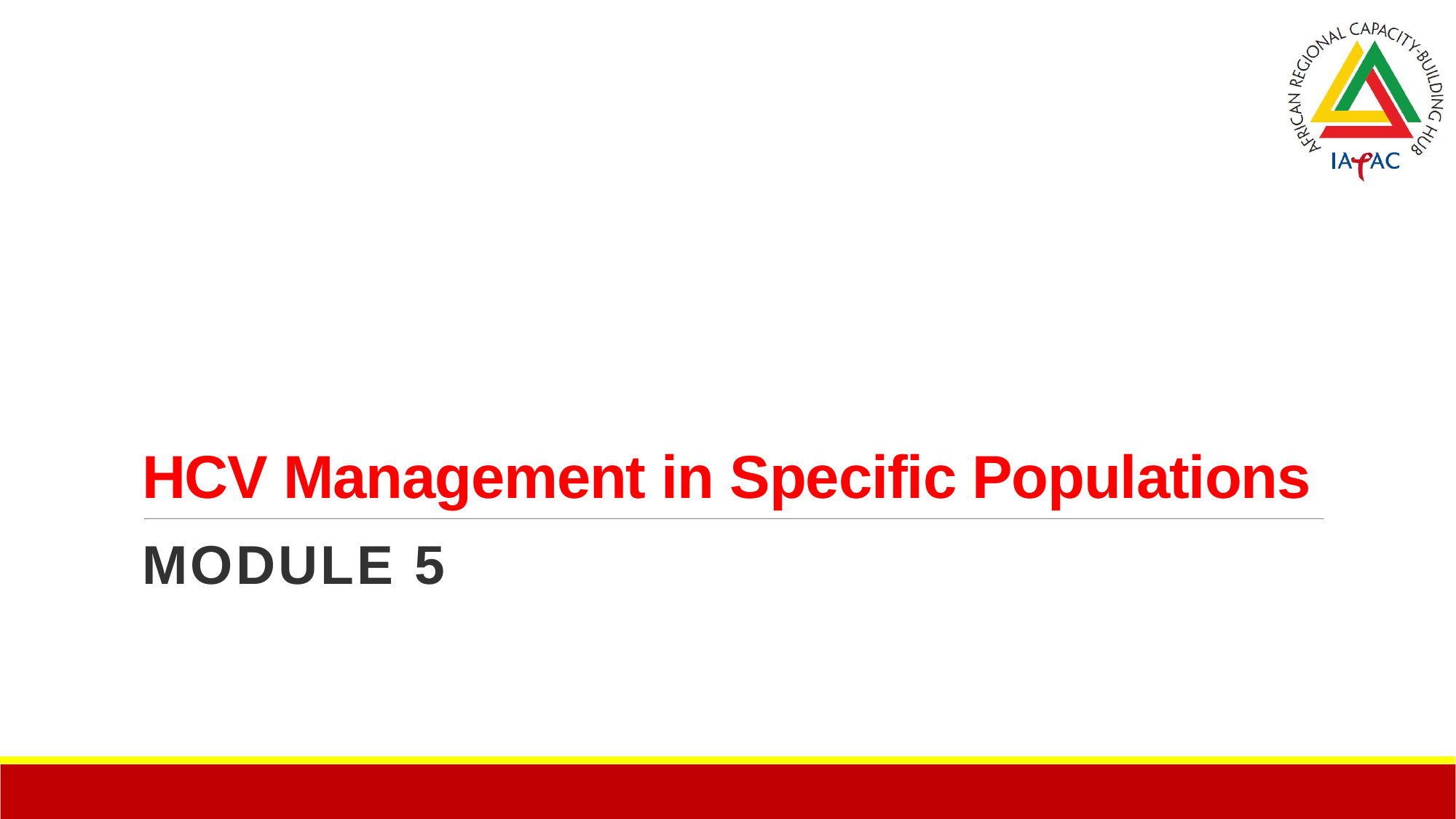

# HCV Management in Specific Populations
Module 5